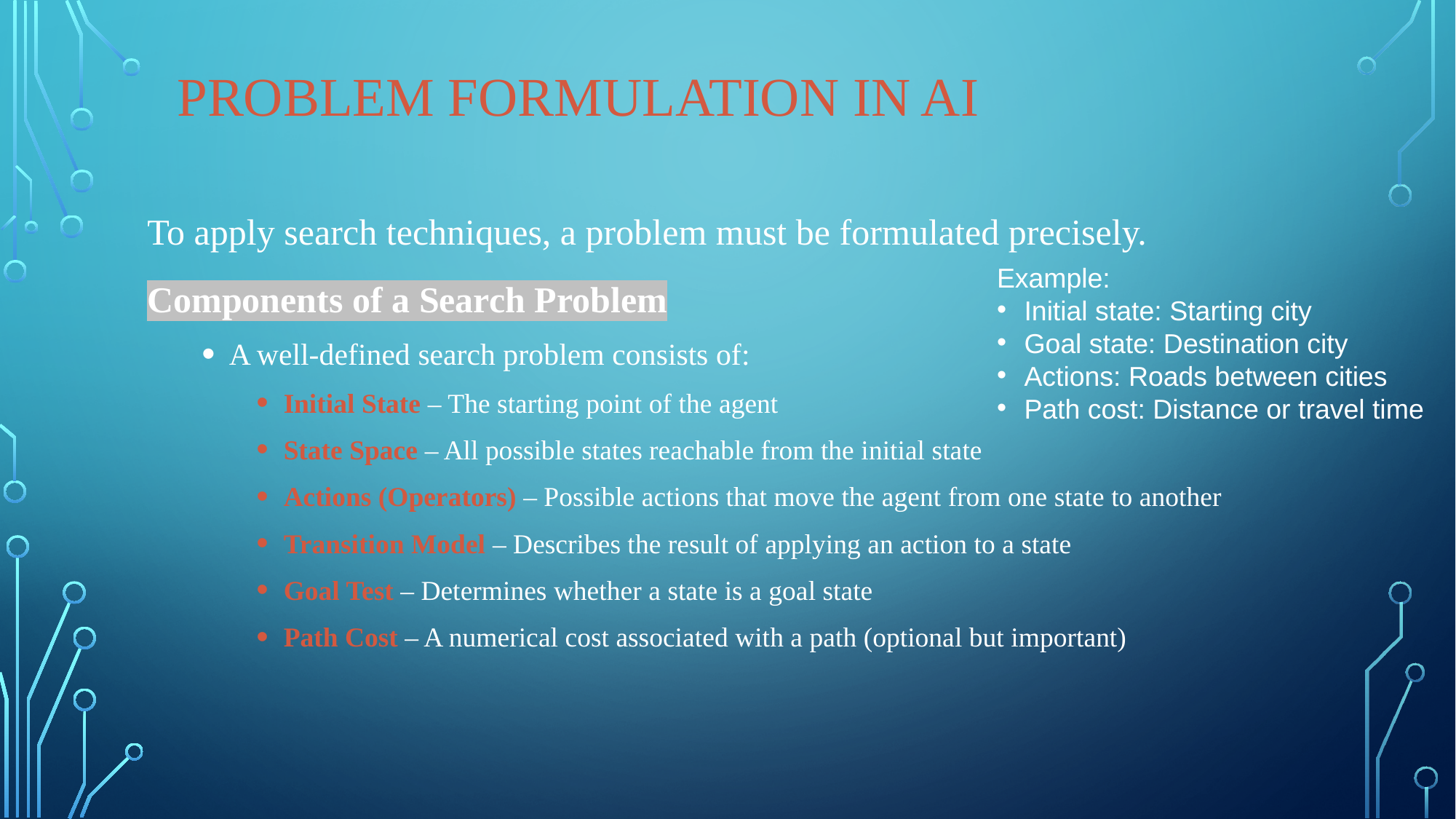

# Problem Formulation in AI
To apply search techniques, a problem must be formulated precisely.
Components of a Search Problem
A well-defined search problem consists of:
Initial State – The starting point of the agent
State Space – All possible states reachable from the initial state
Actions (Operators) – Possible actions that move the agent from one state to another
Transition Model – Describes the result of applying an action to a state
Goal Test – Determines whether a state is a goal state
Path Cost – A numerical cost associated with a path (optional but important)

Example:
Initial state: Starting city
Goal state: Destination city
Actions: Roads between cities
Path cost: Distance or travel time